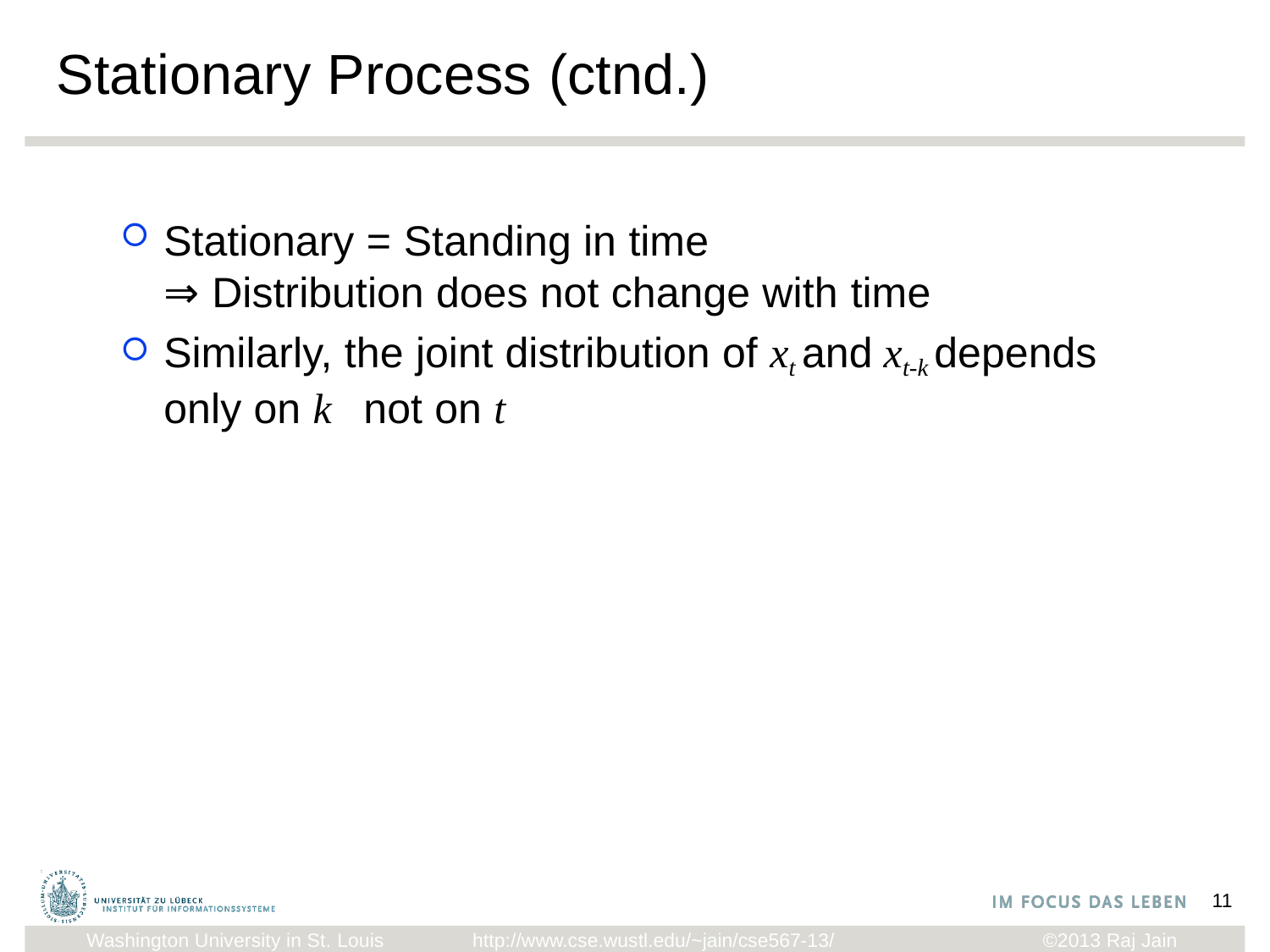

# Stationary Process (ctnd.)
Stationary = Standing in time
⇒ Distribution does not change with time
Similarly, the joint distribution of xt and xt-k depends only on k   not on t
11
http://www.cse.wustl.edu/~jain/cse567-13/

Washington University in St. Louis
©2013 Raj Jain